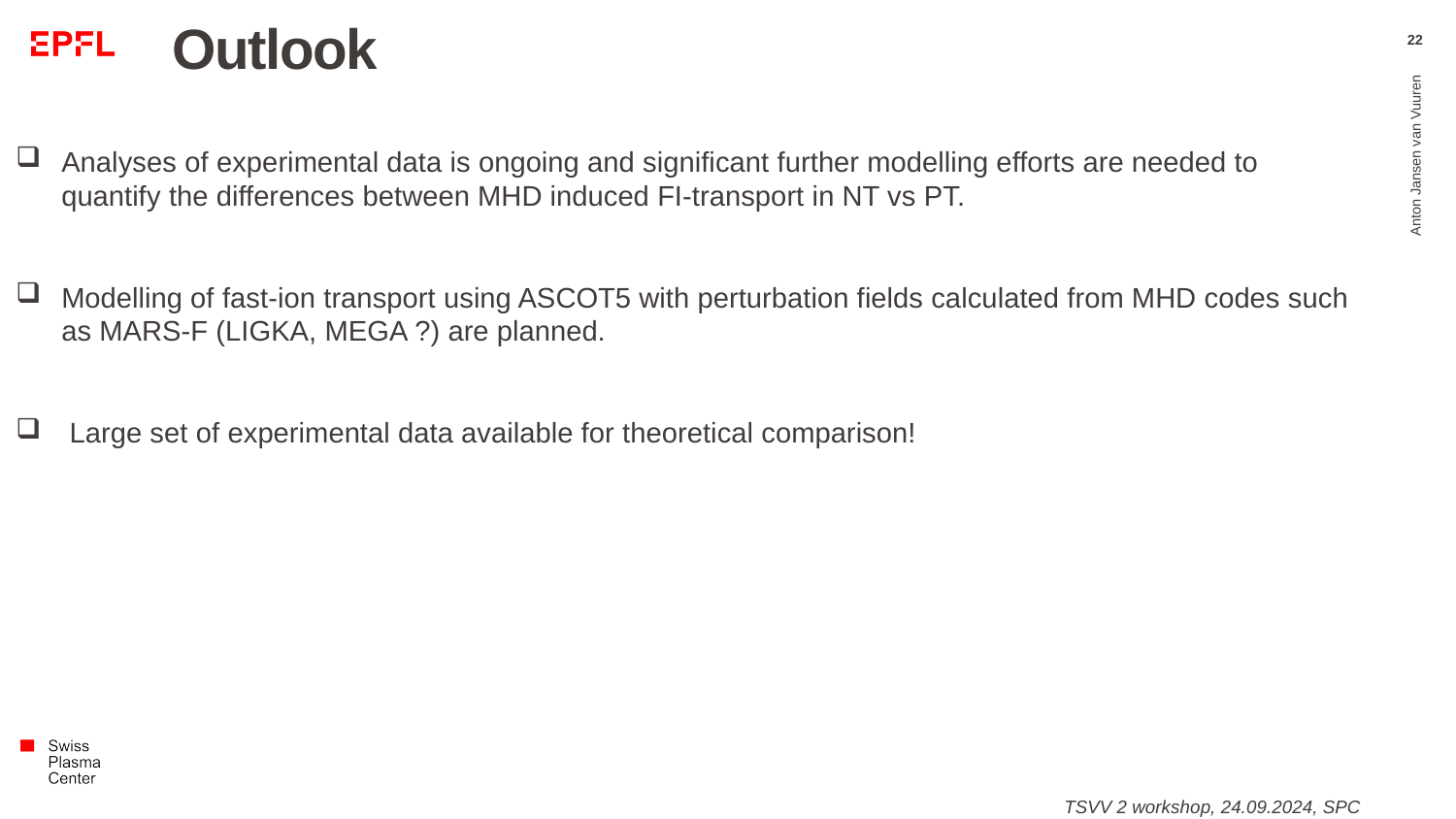

# Outlook
22
Analyses of experimental data is ongoing and significant further modelling efforts are needed to quantify the differences between MHD induced FI-transport in NT vs PT.

Modelling of fast-ion transport using ASCOT5 with perturbation fields calculated from MHD codes such as MARS-F (LIGKA, MEGA ?) are planned.

 Large set of experimental data available for theoretical comparison!

Anton Jansen van Vuuren
TSVV 2 workshop, 24.09.2024, SPC